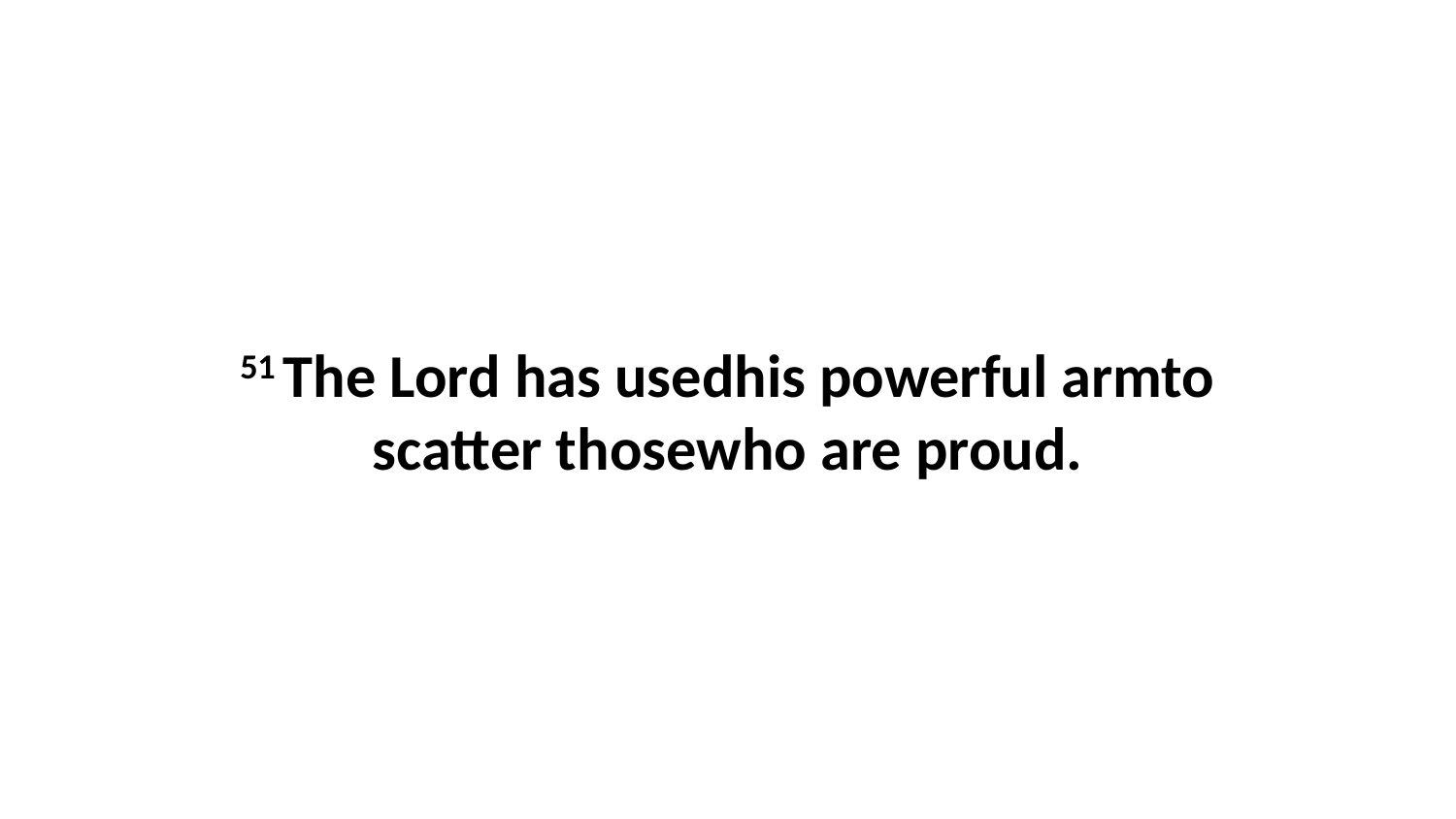

51 The Lord has usedhis powerful armto scatter thosewho are proud.